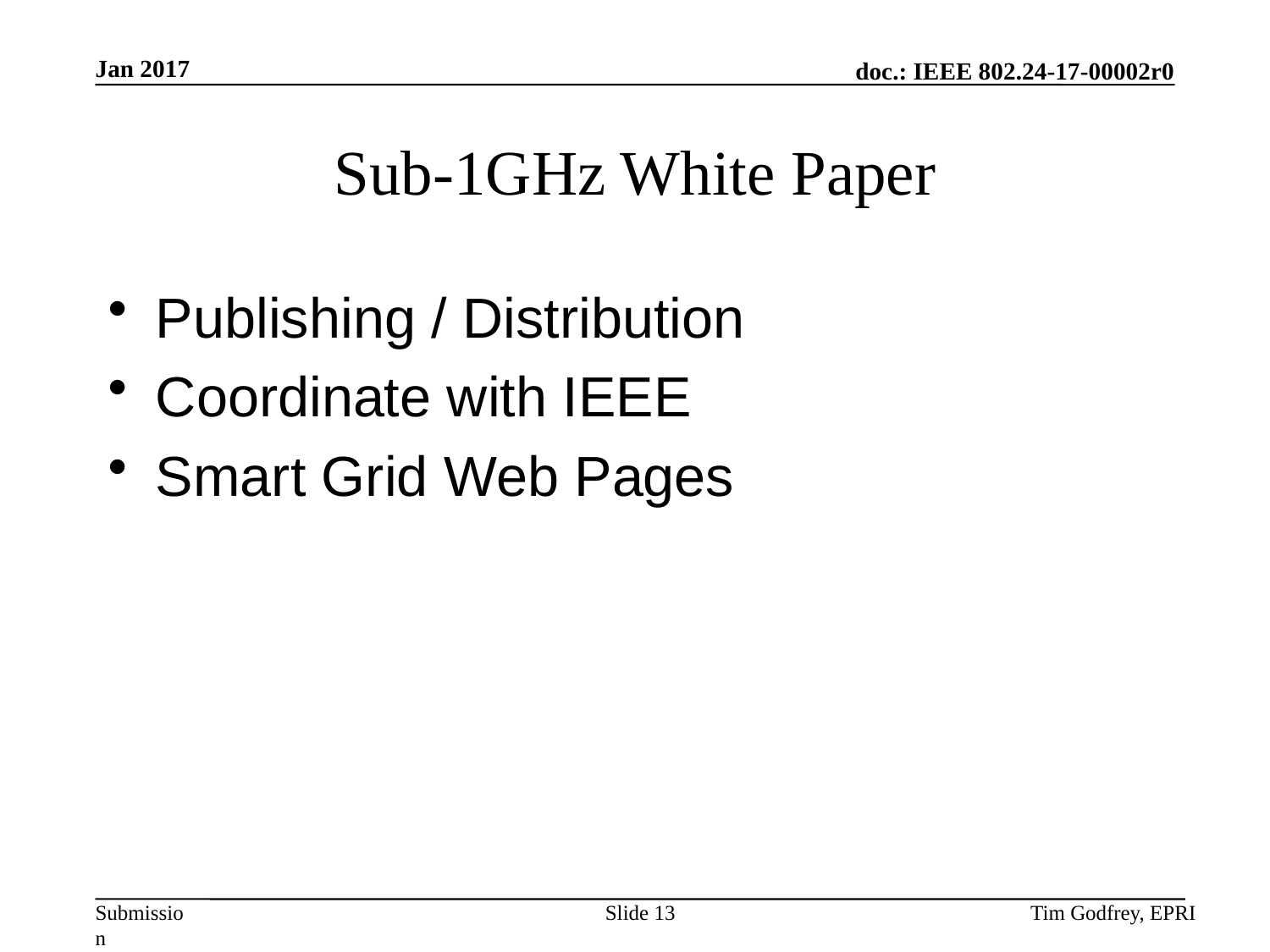

# Sub-1GHz White Paper
Publishing / Distribution
Coordinate with IEEE
Smart Grid Web Pages

Slide 13
Tim Godfrey, EPRI